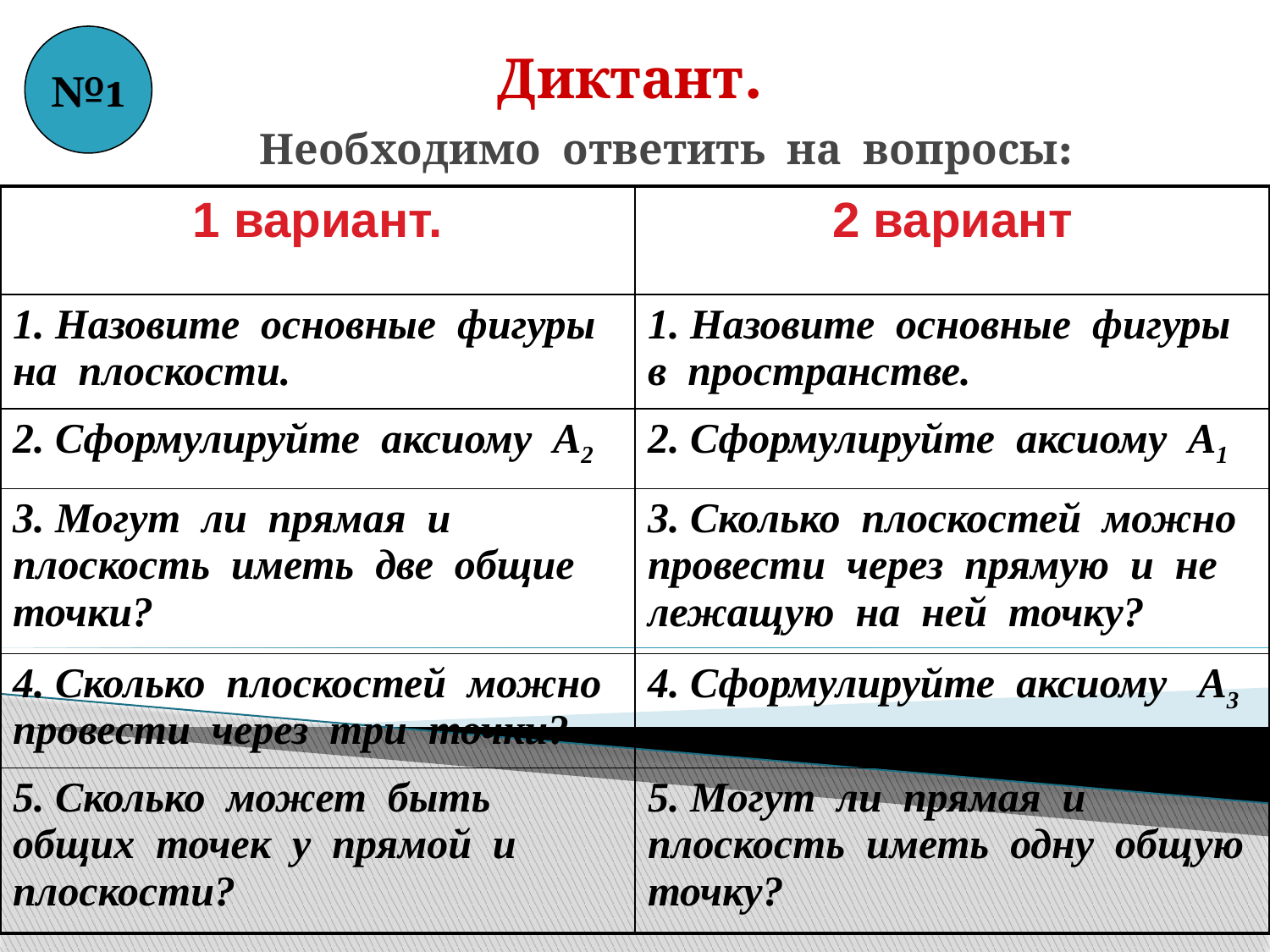

№1
# Диктант.
Необходимо  ответить  на  вопросы:
| 1 вариант. | 2 вариант |
| --- | --- |
| 1. Назовите основные фигуры на плоскости. | 1. Назовите основные фигуры в пространстве. |
| 2. Сформулируйте аксиому А2 | 2. Сформулируйте аксиому А1 |
| 3. Могут ли прямая и плоскость иметь две общие точки? | 3. Сколько плоскостей можно провести через прямую и не лежащую на ней точку? |
| 4. Сколько плоскостей можно провести через три точки? | 4. Сформулируйте аксиому А3 |
| 5. Сколько может быть общих точек у прямой и плоскости? | 5. Могут ли прямая и плоскость иметь одну общую точку? |